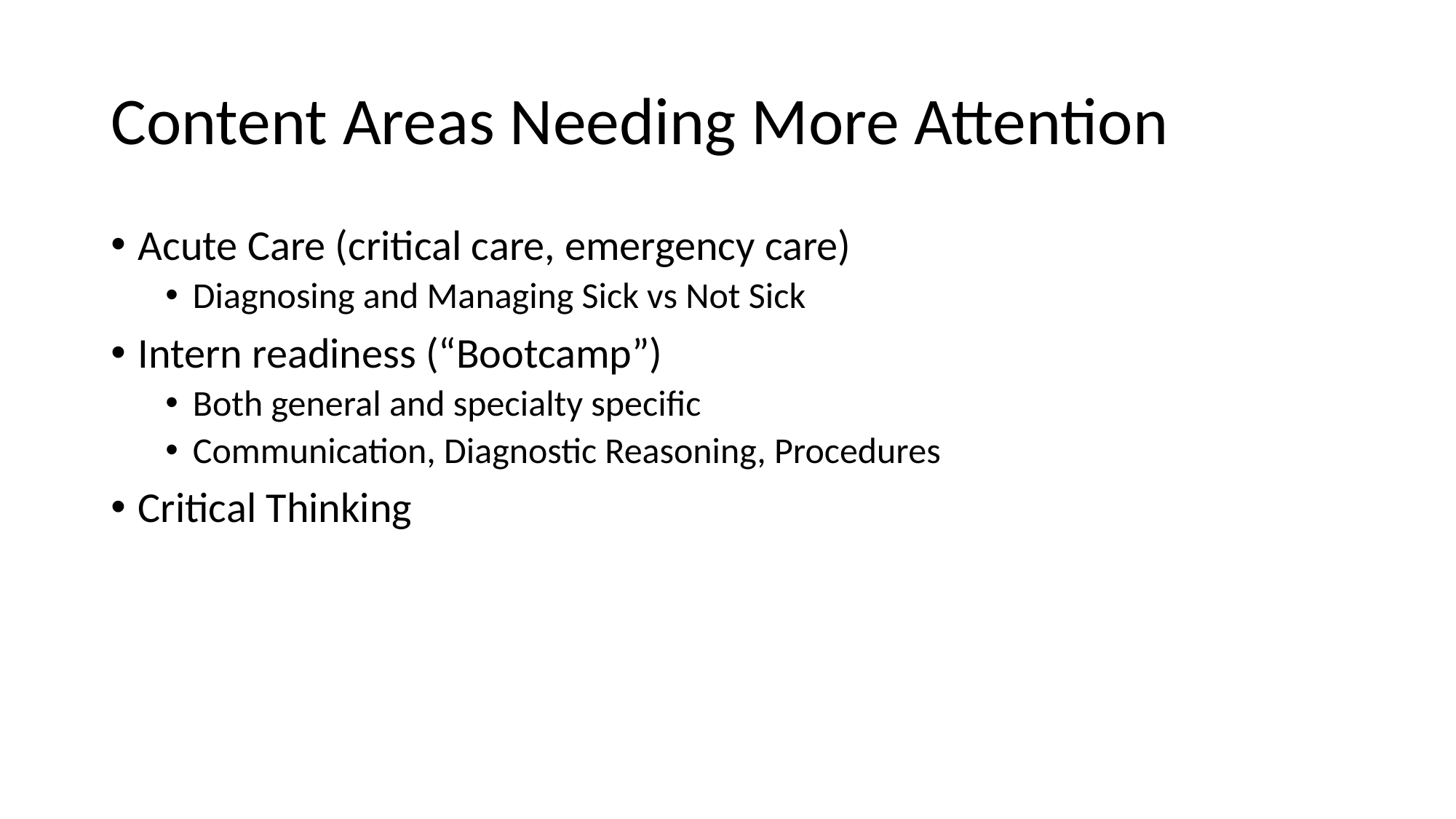

# Content Areas Needing More Attention
Acute Care (critical care, emergency care)
Diagnosing and Managing Sick vs Not Sick
Intern readiness (“Bootcamp”)
Both general and specialty specific
Communication, Diagnostic Reasoning, Procedures
Critical Thinking